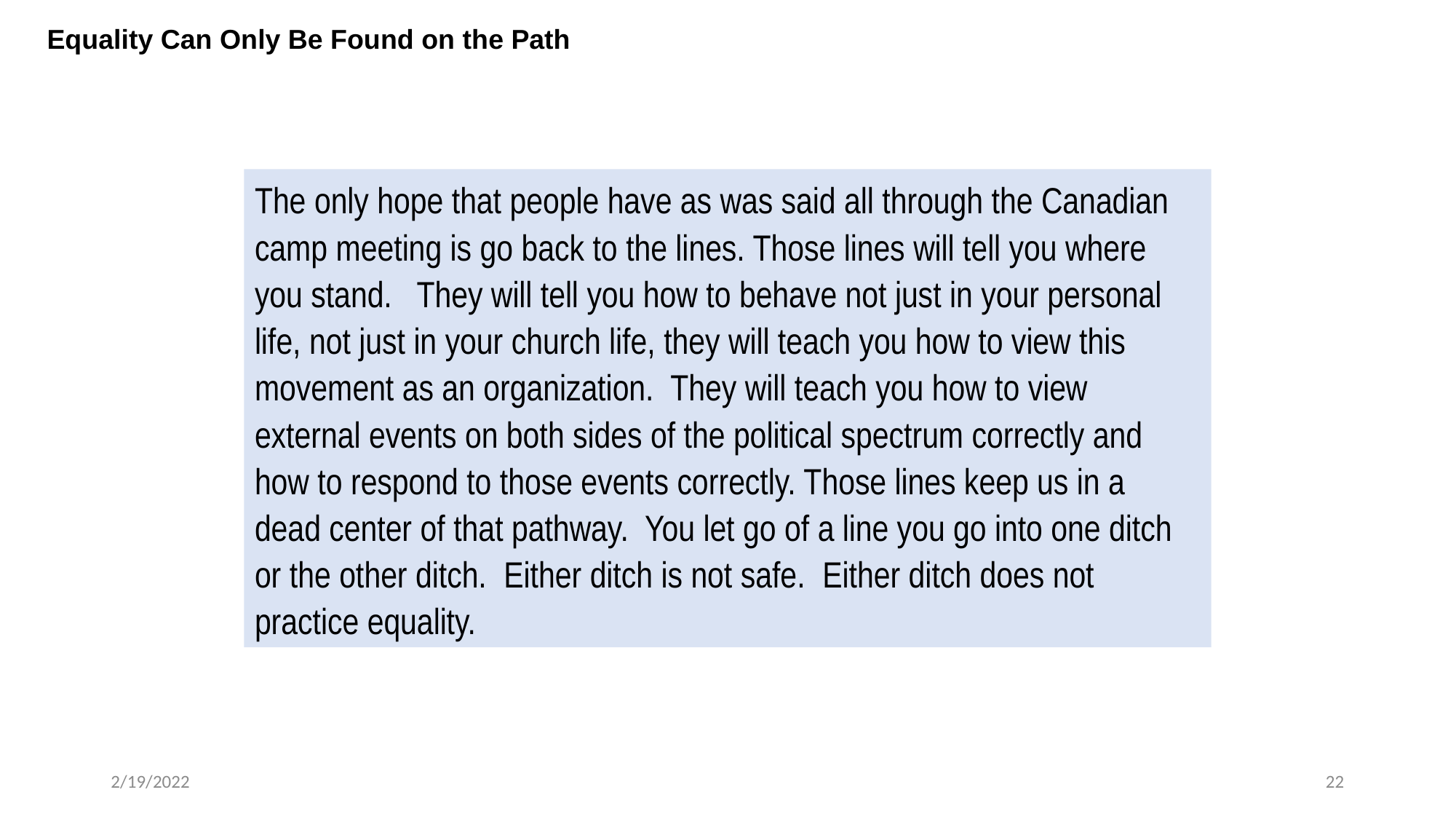

Equality Can Only Be Found on the Path
The only hope that people have as was said all through the Canadian camp meeting is go back to the lines. Those lines will tell you where you stand.   They will tell you how to behave not just in your personal life, not just in your church life, they will teach you how to view this movement as an organization.  They will teach you how to view external events on both sides of the political spectrum correctly and how to respond to those events correctly. Those lines keep us in a dead center of that pathway.  You let go of a line you go into one ditch or the other ditch.  Either ditch is not safe.  Either ditch does not practice equality.
2/19/2022
22